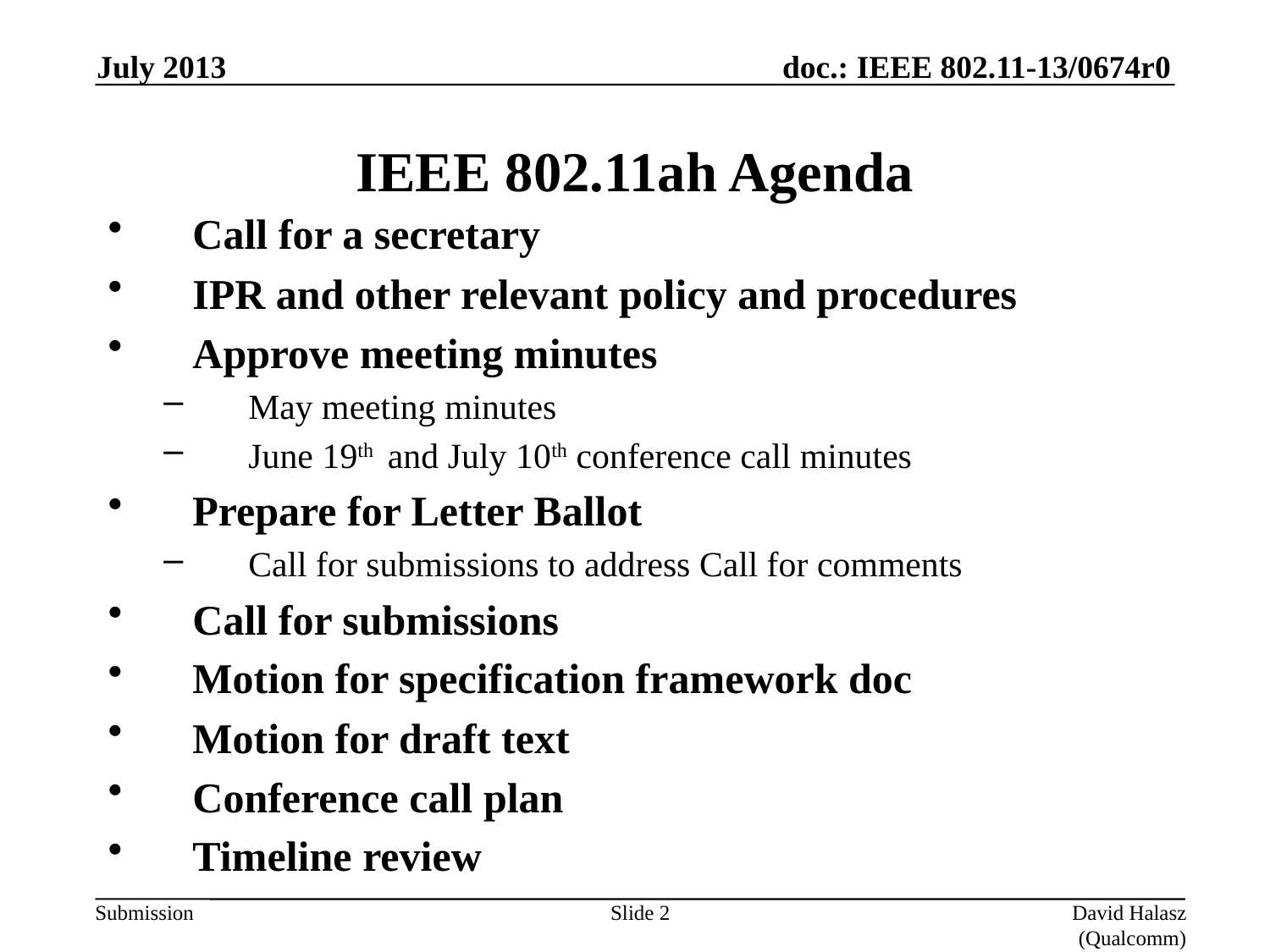

July 2013
# IEEE 802.11ah Agenda
Call for a secretary
IPR and other relevant policy and procedures
Approve meeting minutes
May meeting minutes
June 19th  and July 10th conference call minutes
Prepare for Letter Ballot
Call for submissions to address Call for comments
Call for submissions
Motion for specification framework doc
Motion for draft text
Conference call plan
Timeline review

Slide 2
David Halasz (Qualcomm)